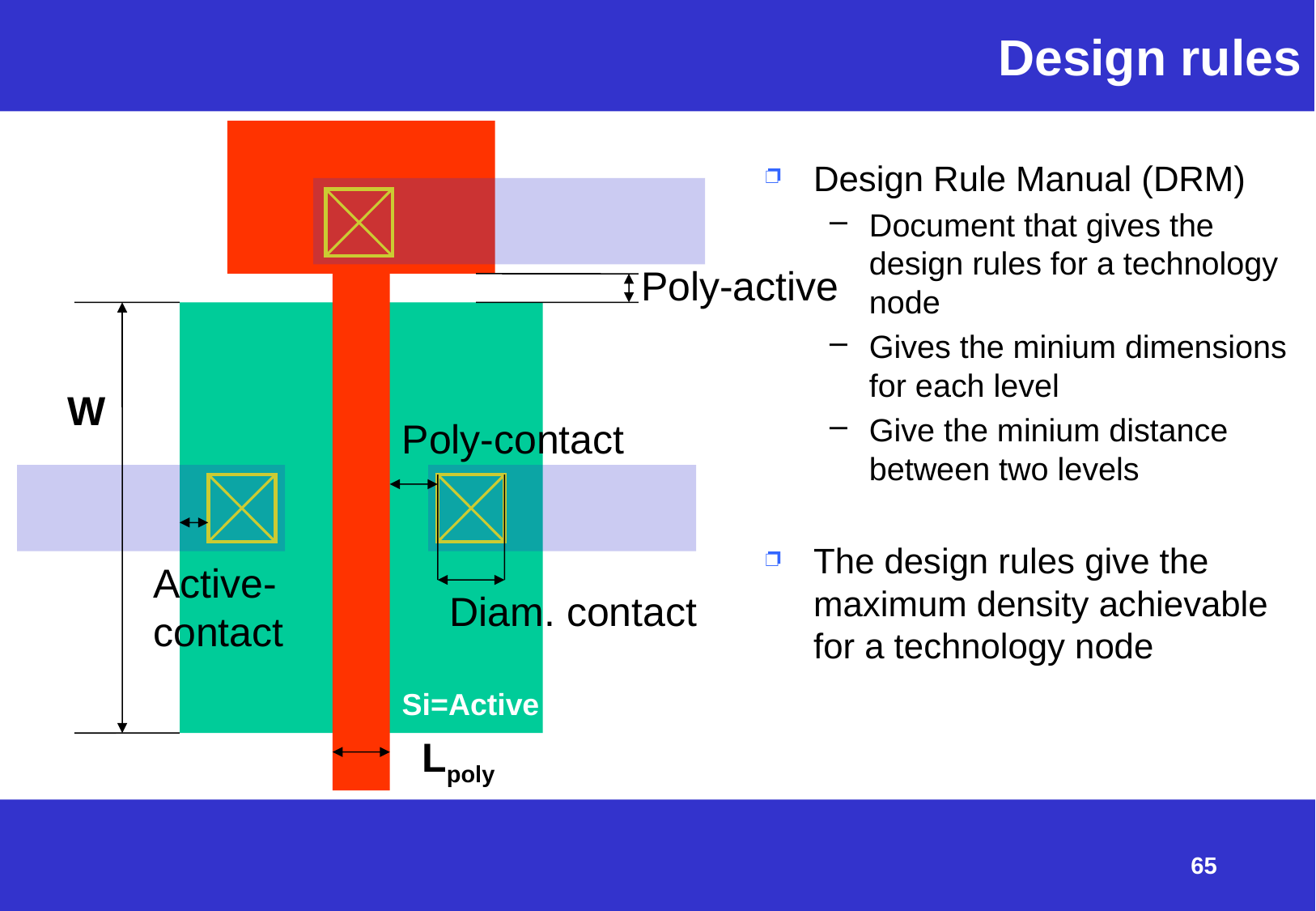

# Design rules

Design Rule Manual (DRM)
Document that gives the design rules for a technology node
Gives the minium dimensions for each level
Give the minium distance between two levels

The design rules give the maximum density achievable for a technology node

Poly-active

W
Poly-contact

Active-contact

Diam. contact
Si=Active

Lpoly